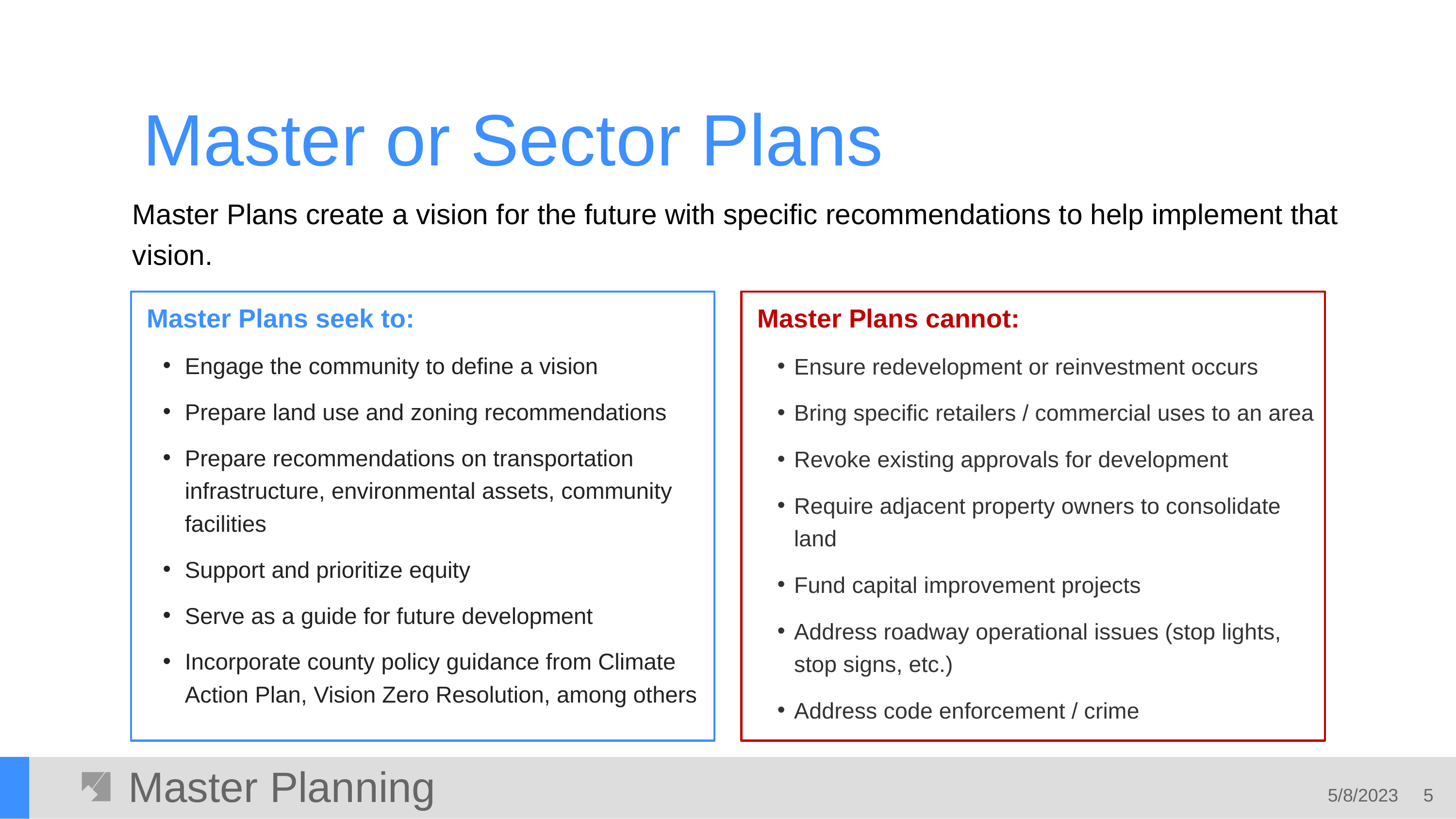

Master or Sector Plans
Master Plans create a vision for the future with specific recommendations to help implement that vision.
  Master Plans seek to:
Engage the community to define a vision
Prepare land use and zoning recommendations
Prepare recommendations on transportation infrastructure, environmental assets, community facilities
Support and prioritize equity
Serve as a guide for future development
Incorporate county policy guidance from Climate Action Plan, Vision Zero Resolution, among others
  Master Plans cannot:
Ensure redevelopment or reinvestment occurs
Bring specific retailers / commercial uses to an area
Revoke existing approvals for development
Require adjacent property owners to consolidate land
Fund capital improvement projects
Address roadway operational issues (stop lights, stop signs, etc.)
Address code enforcement / crime